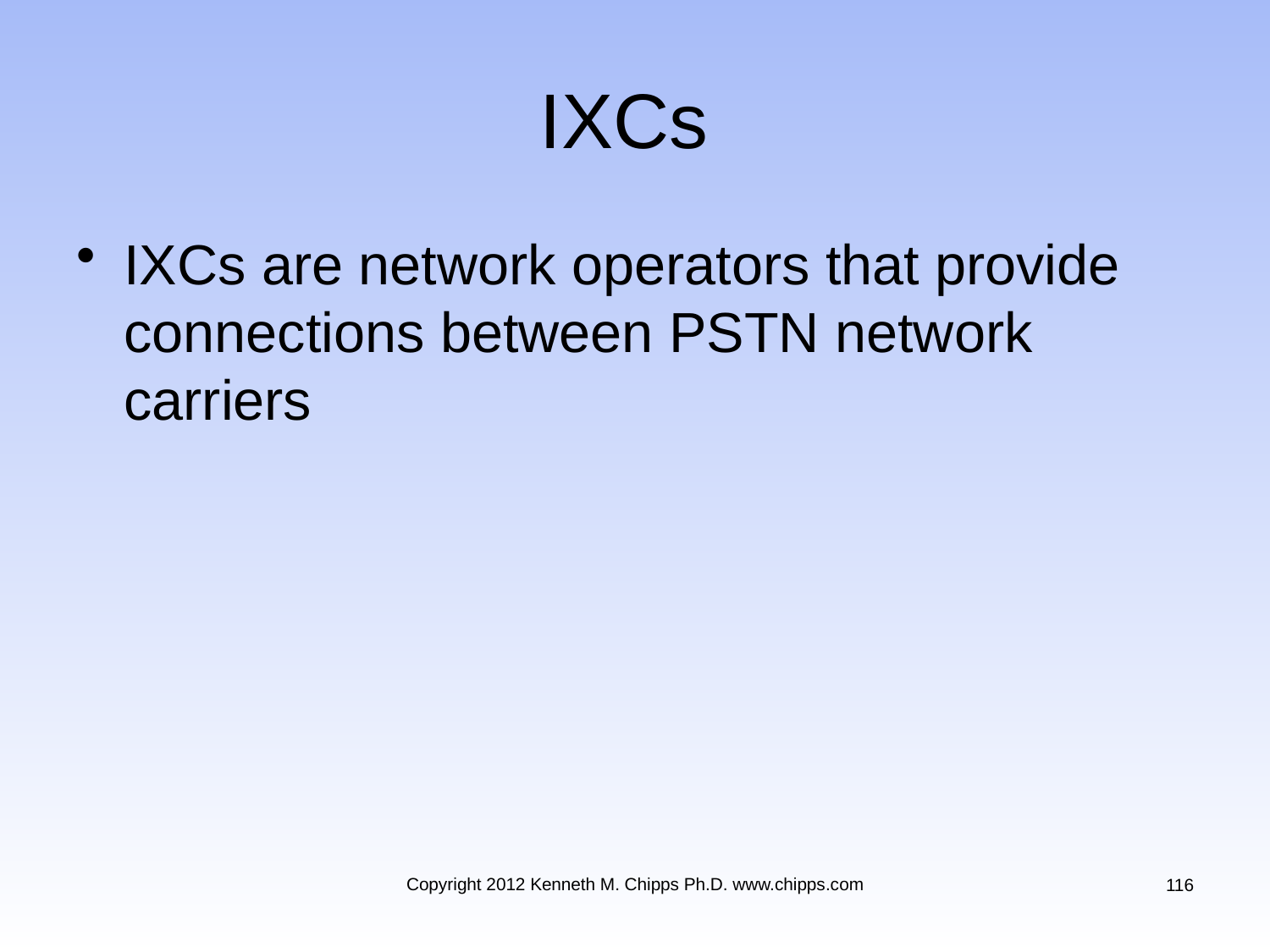

# IXCs
IXCs are network operators that provide connections between PSTN network carriers
Copyright 2012 Kenneth M. Chipps Ph.D. www.chipps.com
116